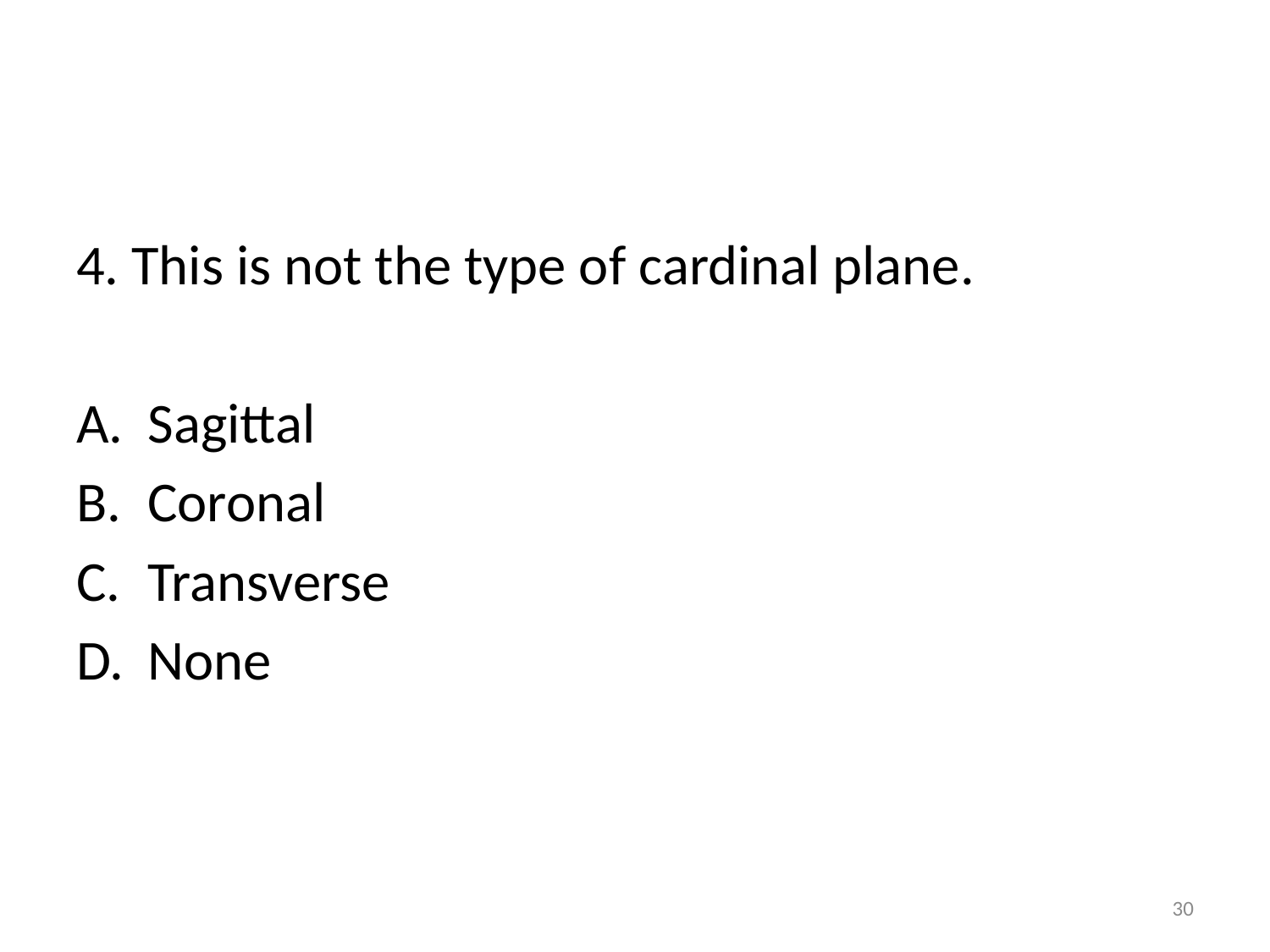

#
4. This is not the type of cardinal plane.

Sagittal
Coronal
Transverse
None
30